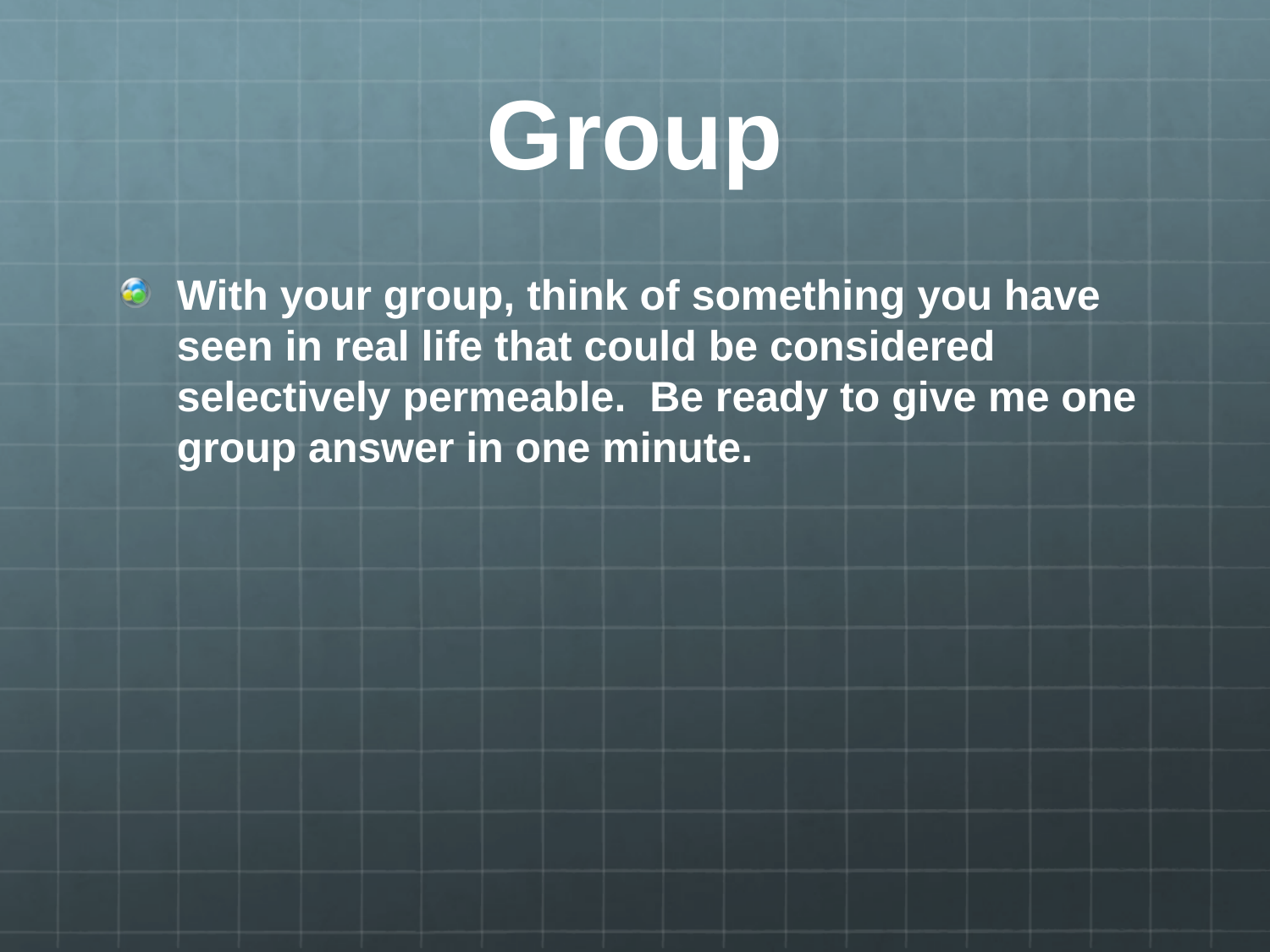

# Group
With your group, think of something you have seen in real life that could be considered selectively permeable.  Be ready to give me one group answer in one minute.